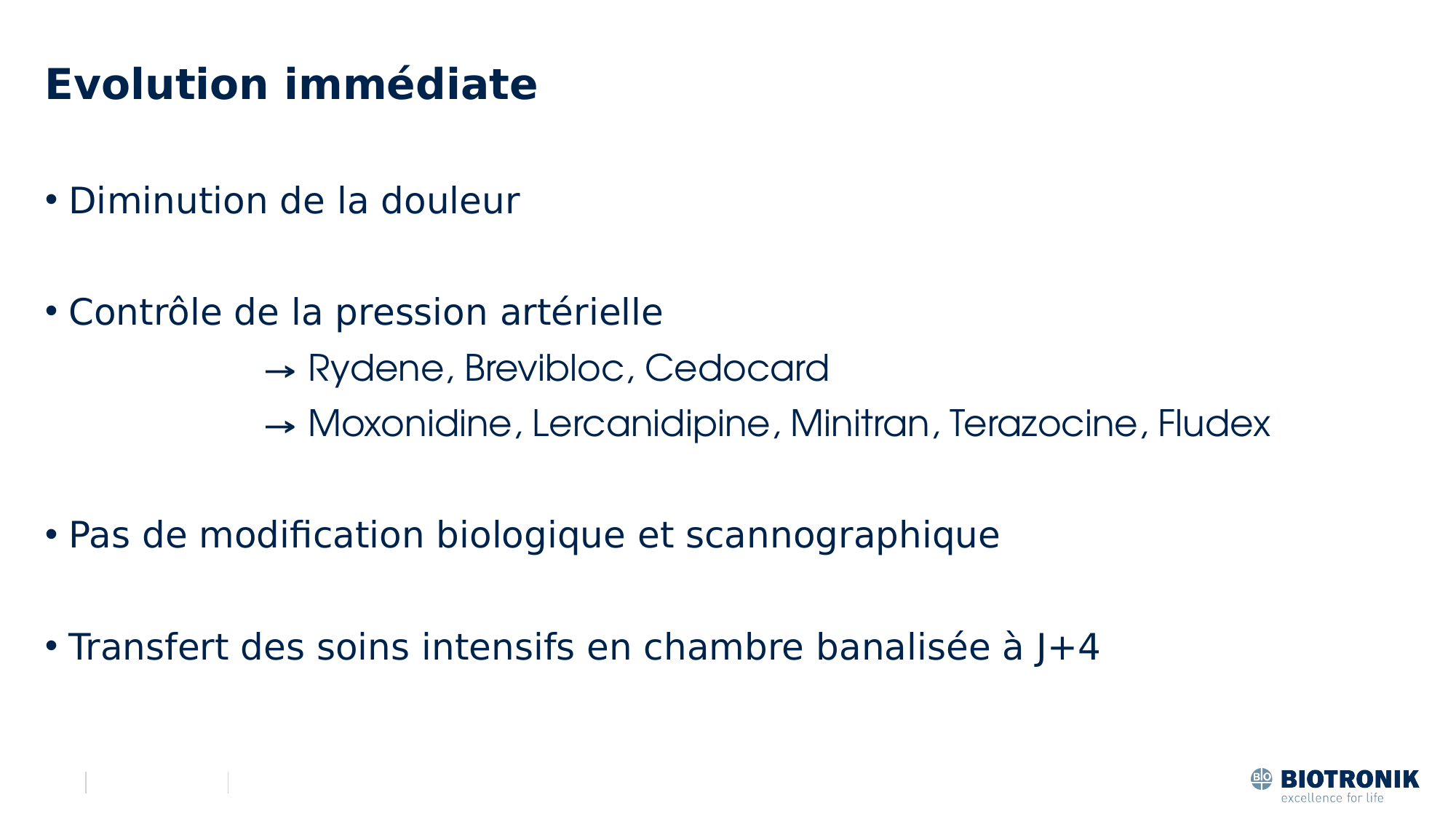

# Evolution immédiate
Diminution de la douleur

Contrôle de la pression artérielle
		→ Rydene, Brevibloc, Cedocard
		→ Moxonidine, Lercanidipine, Minitran, Terazocine, Fludex

Pas de modification biologique et scannographique

Transfert des soins intensifs en chambre banalisée à J+4